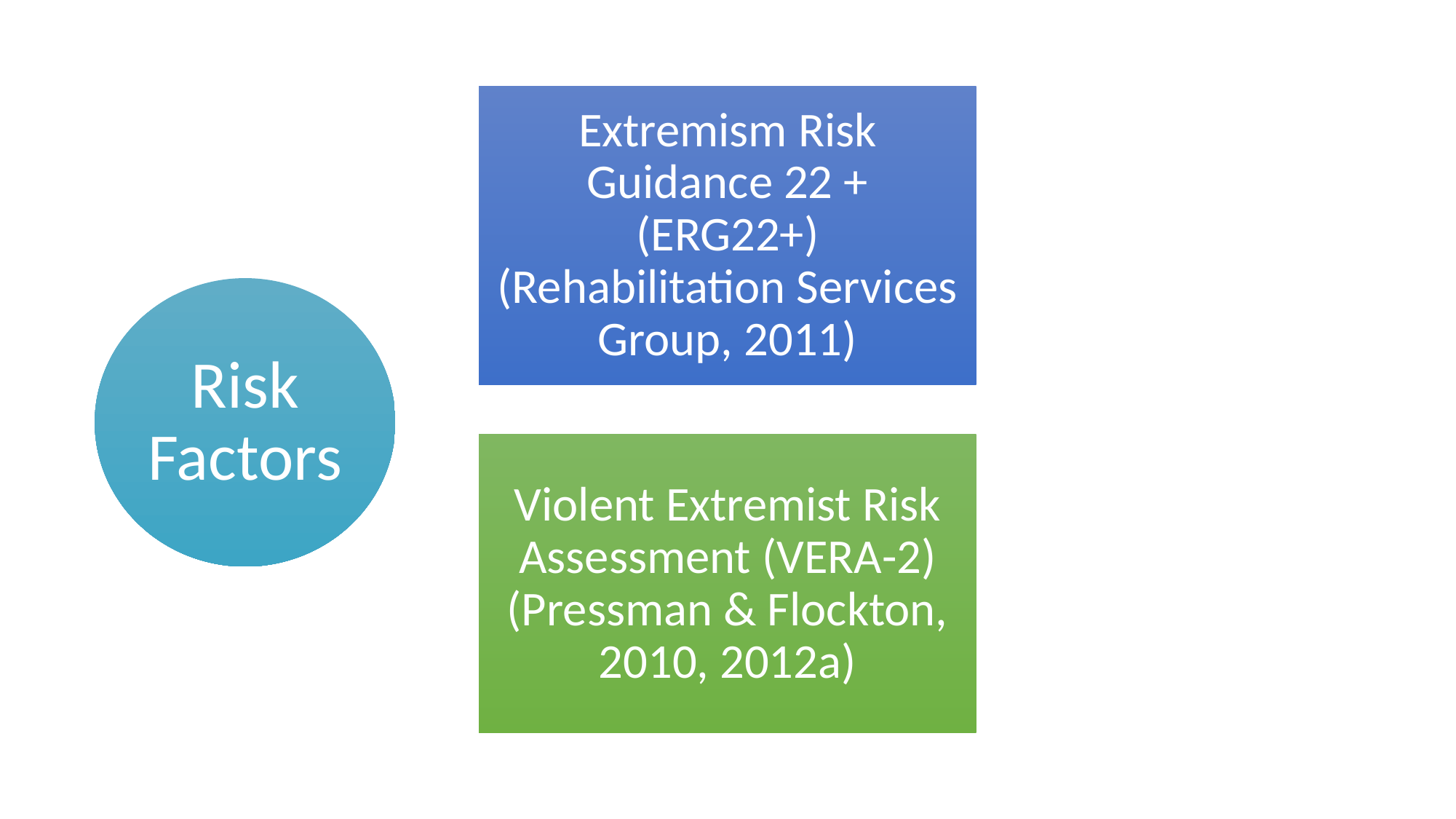

#
Extremism Risk Guidance 22 + (ERG22+) (Rehabilitation Services Group, 2011)
Violent Extremist Risk Assessment (VERA-2) (Pressman & Flockton, 2010, 2012a)

Risk Factors